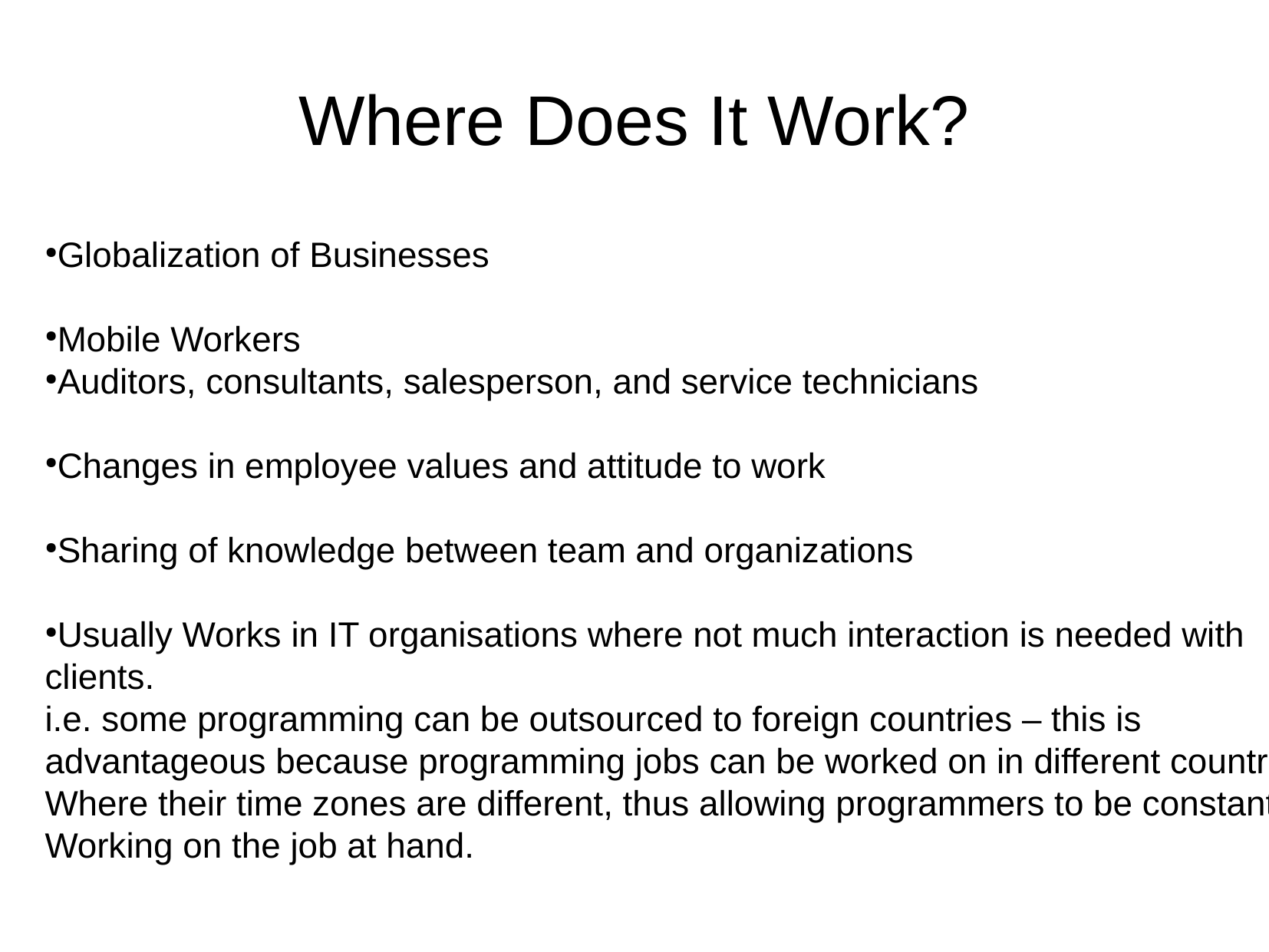

Where Does It Work?
Globalization of Businesses

Mobile Workers
Auditors, consultants, salesperson, and service technicians

Changes in employee values and attitude to work

Sharing of knowledge between team and organizations

Usually Works in IT organisations where not much interaction is needed with
clients.
i.e. some programming can be outsourced to foreign countries – this is
advantageous because programming jobs can be worked on in different countries
Where their time zones are different, thus allowing programmers to be constantly
Working on the job at hand.